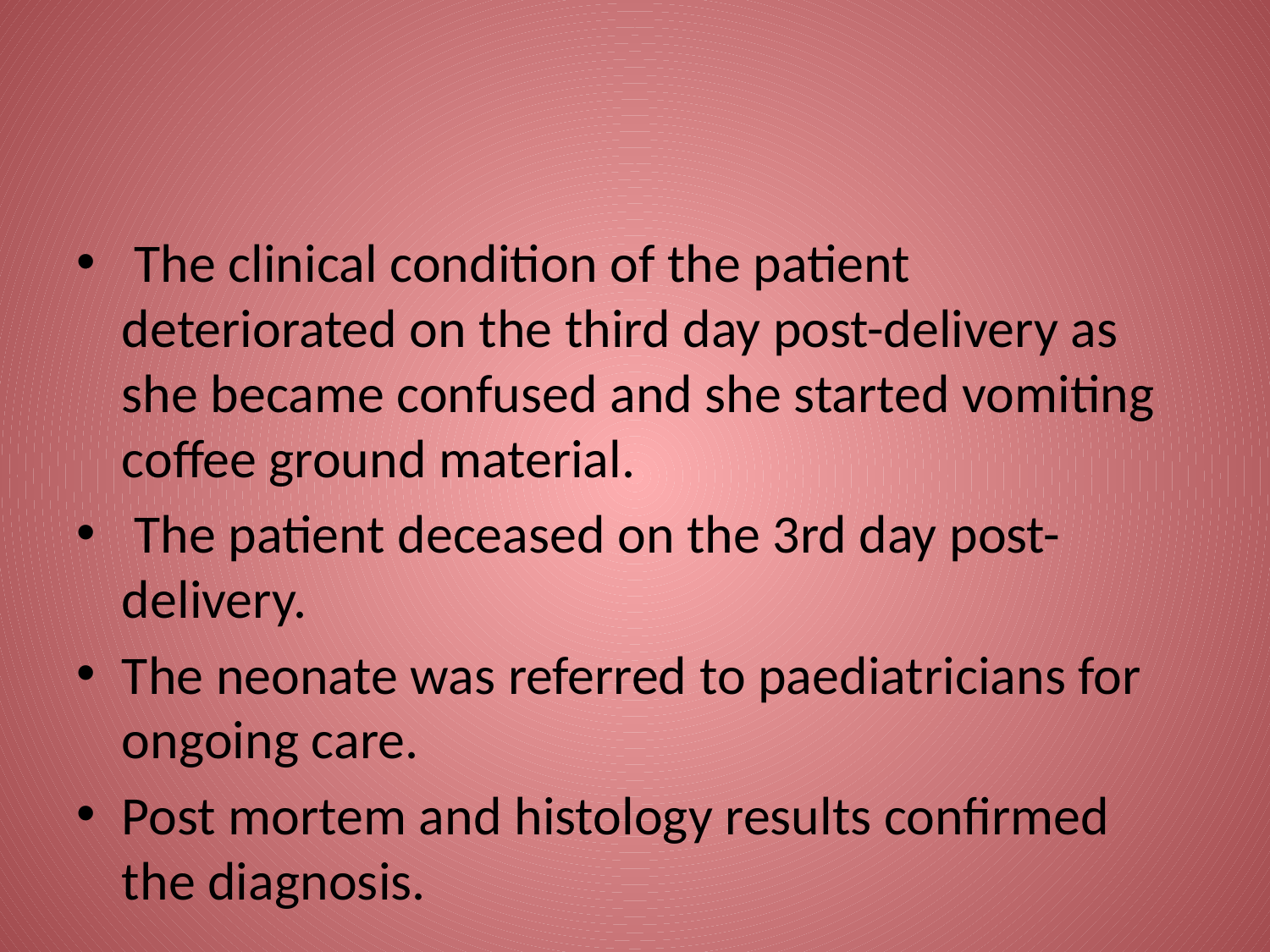

#
 The clinical condition of the patient deteriorated on the third day post-delivery as she became confused and she started vomiting coffee ground material.
 The patient deceased on the 3rd day post-delivery.
The neonate was referred to paediatricians for ongoing care.
Post mortem and histology results confirmed the diagnosis.